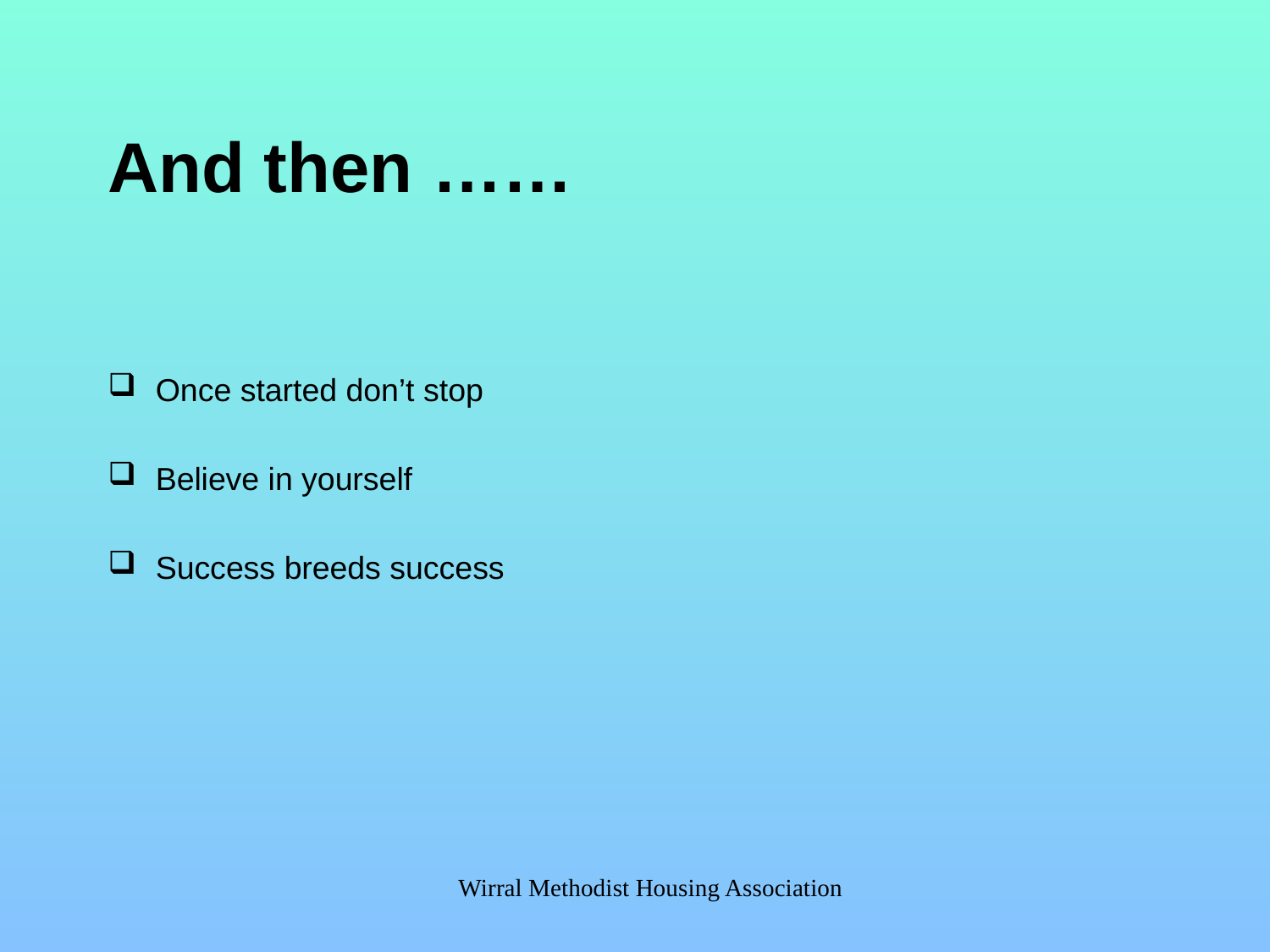

# And then ……

Once started don’t stop

Believe in yourself

Success breeds success

Wirral Methodist Housing Association